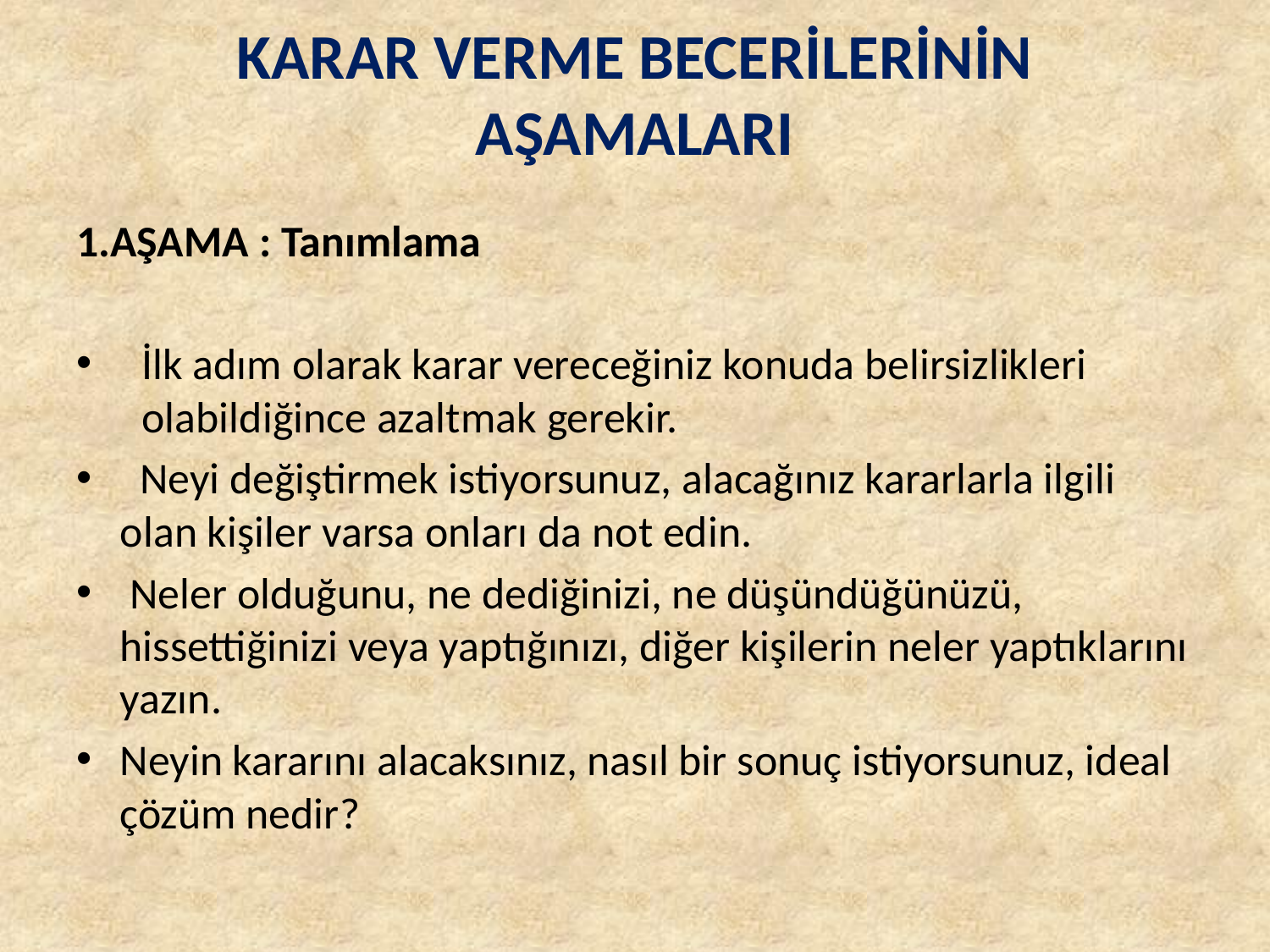

# KARAR VERME BECERİLERİNİN AŞAMALARI
1.AŞAMA : Tanımlama

İlk adım olarak karar vereceğiniz konuda belirsizlikleri olabildiğince azaltmak gerekir.
  Neyi değiştirmek istiyorsunuz, alacağınız kararlarla ilgili olan kişiler varsa onları da not edin.
 Neler olduğunu, ne dediğinizi, ne düşündüğünüzü, hissettiğinizi veya yaptığınızı, diğer kişilerin neler yaptıklarını yazın.
Neyin kararını alacaksınız, nasıl bir sonuç istiyorsunuz, ideal çözüm nedir?